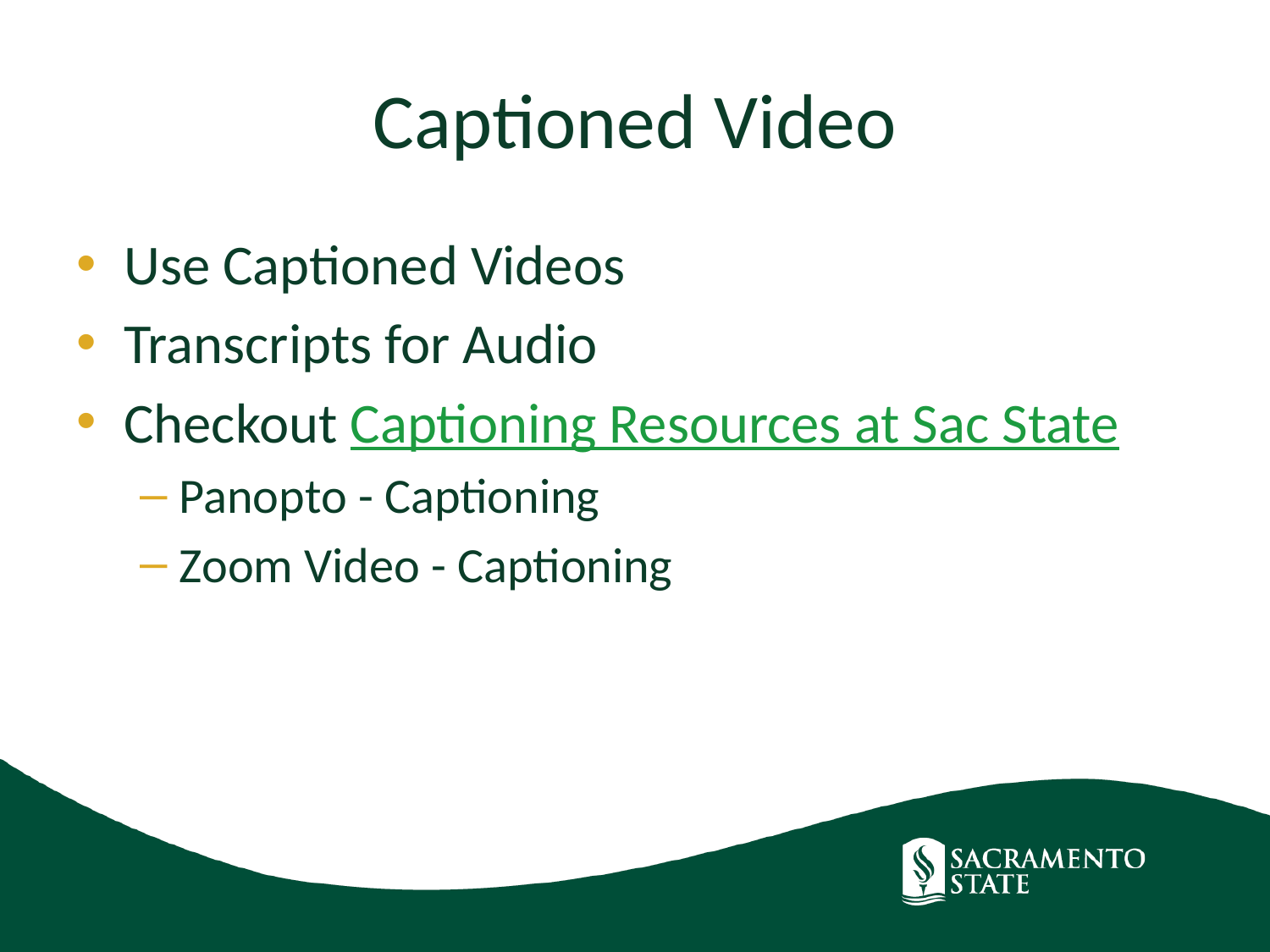

# Captioned Video
Use Captioned Videos
Transcripts for Audio
Checkout Captioning Resources at Sac State
Panopto - Captioning
Zoom Video - Captioning